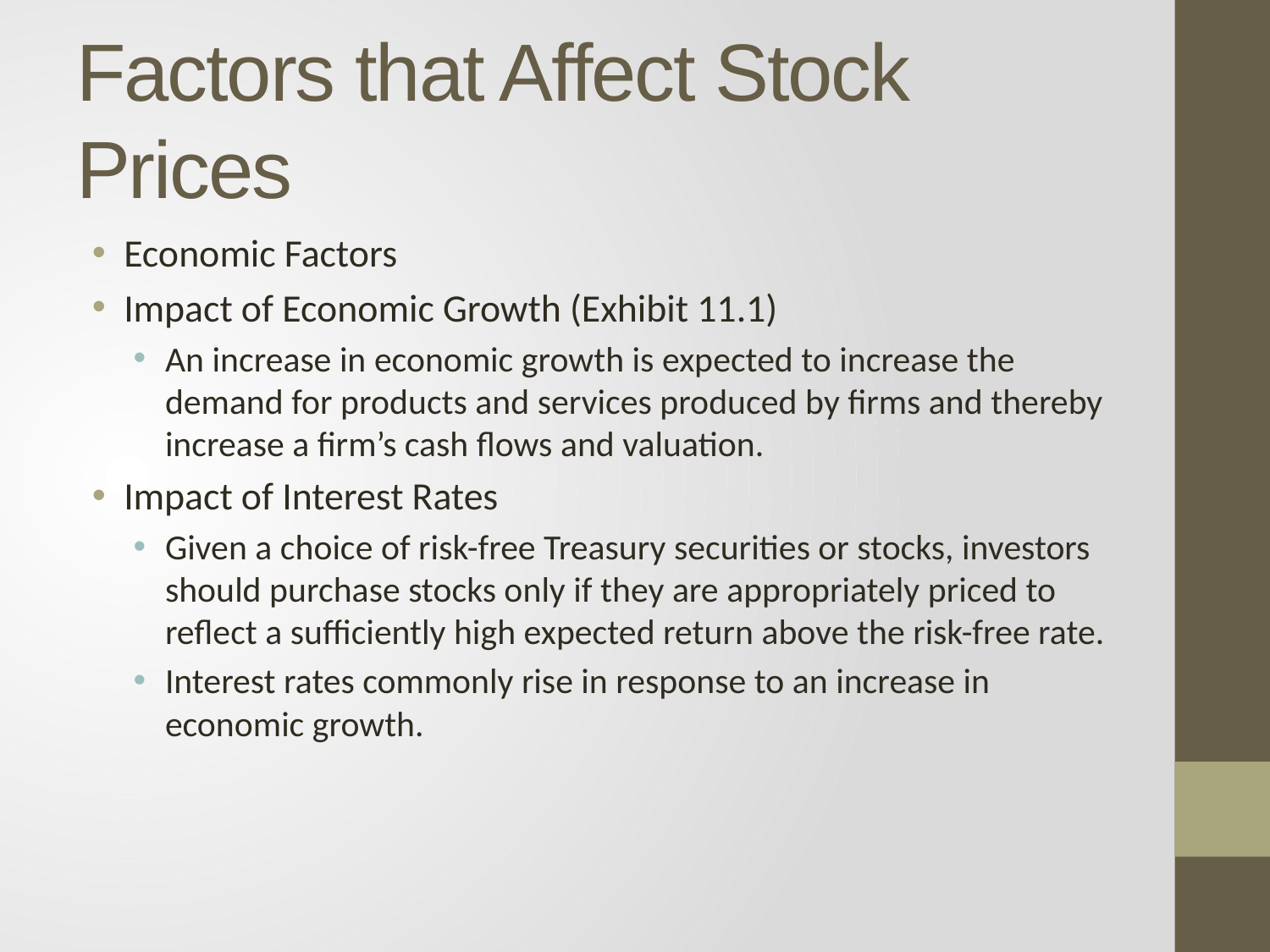

# Factors that Affect Stock Prices
Economic Factors
Impact of Economic Growth (Exhibit 11.1)
An increase in economic growth is expected to increase the demand for products and services produced by firms and thereby increase a firm’s cash flows and valuation.
Impact of Interest Rates
Given a choice of risk-free Treasury securities or stocks, investors should purchase stocks only if they are appropriately priced to reflect a sufficiently high expected return above the risk-free rate.
Interest rates commonly rise in response to an increase in economic growth.